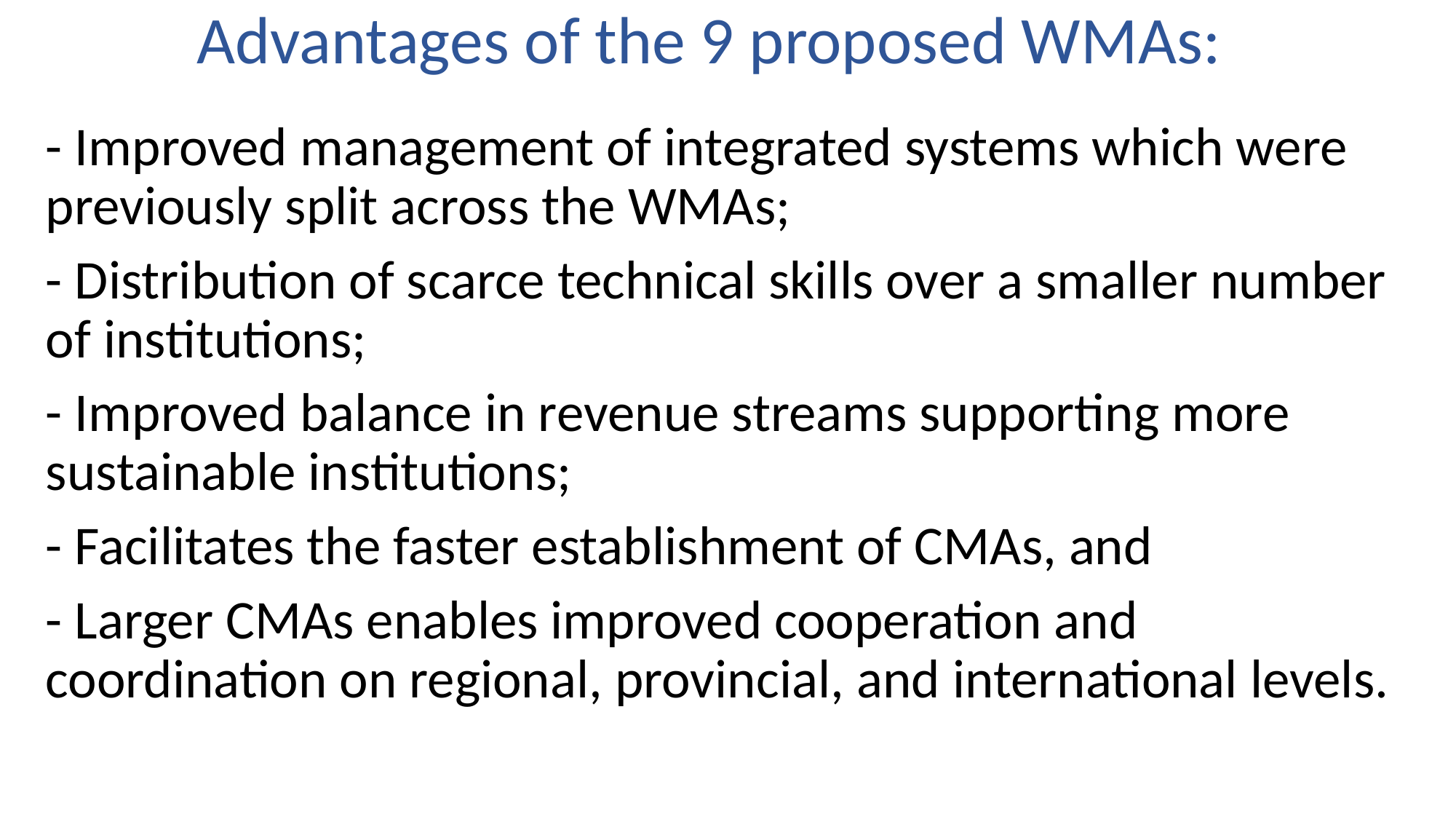

# Advantages of the 9 proposed WMAs:
- Improved management of integrated systems which were previously split across the WMAs;
- Distribution of scarce technical skills over a smaller number of institutions;
- Improved balance in revenue streams supporting more sustainable institutions;
- Facilitates the faster establishment of CMAs, and
- Larger CMAs enables improved cooperation and coordination on regional, provincial, and international levels.